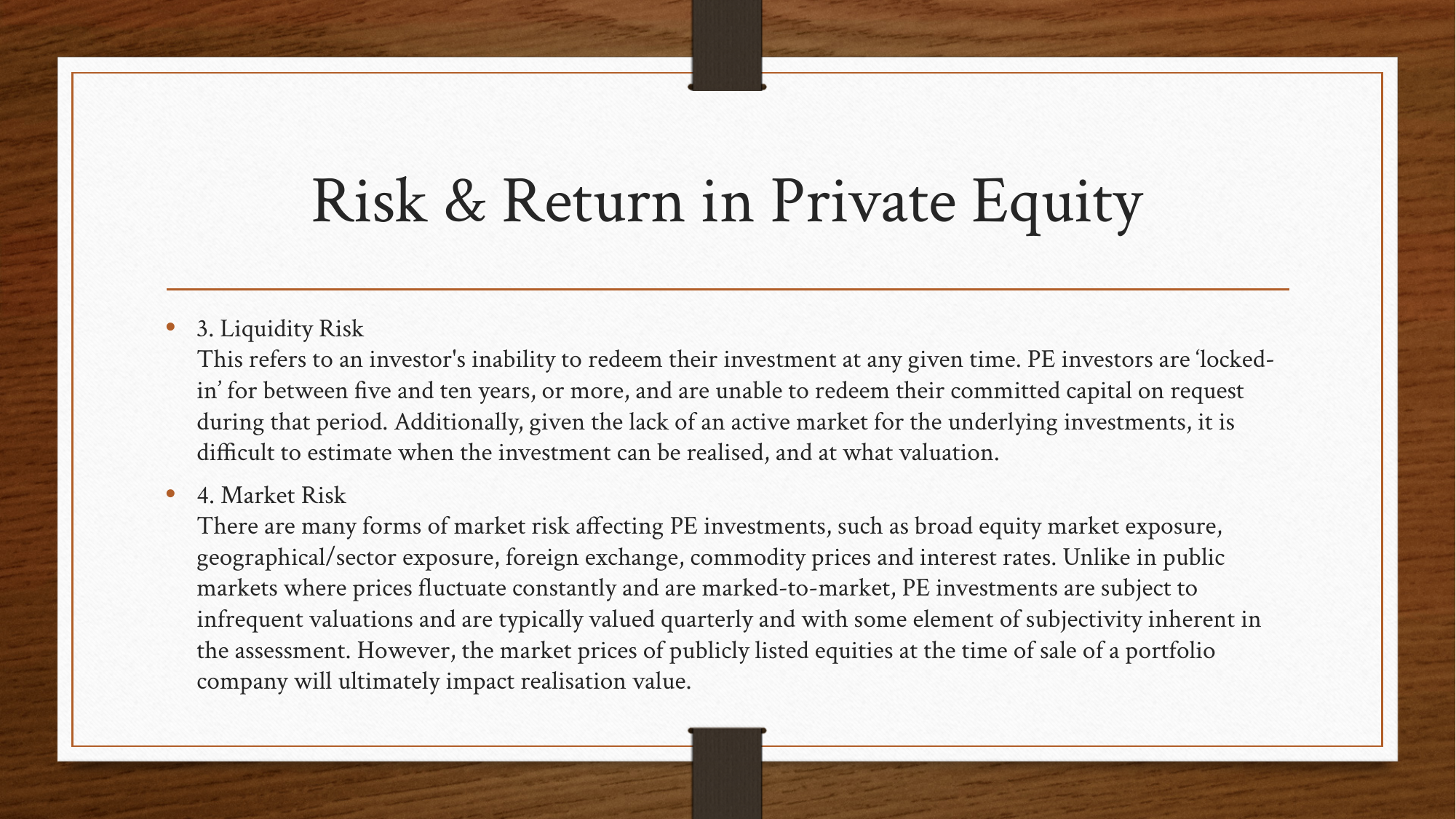

# Risk & Return in Private Equity
3. Liquidity Risk
This refers to an investor's inability to redeem their investment at any given time. PE investors are ‘locked-in’ for between five and ten years, or more, and are unable to redeem their committed capital on request during that period. Additionally, given the lack of an active market for the underlying investments, it is difficult to estimate when the investment can be realised, and at what valuation.
4. Market Risk
There are many forms of market risk affecting PE investments, such as broad equity market exposure, geographical/sector exposure, foreign exchange, commodity prices and interest rates. Unlike in public markets where prices fluctuate constantly and are marked-to-market, PE investments are subject to infrequent valuations and are typically valued quarterly and with some element of subjectivity inherent in the assessment. However, the market prices of publicly listed equities at the time of sale of a portfolio company will ultimately impact realisation value.